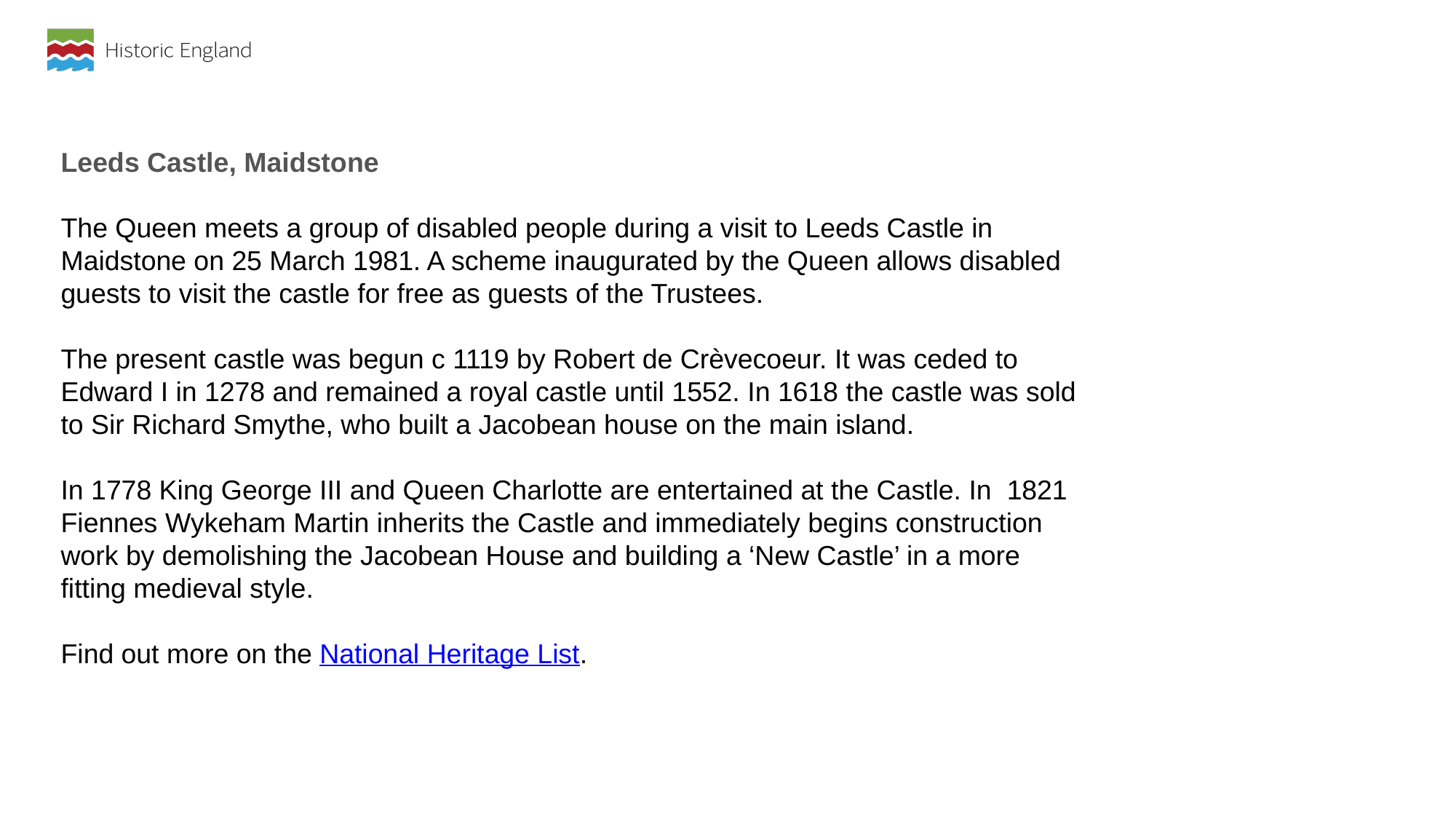

Leeds Castle, Maidstone

The Queen meets a group of disabled people during a visit to Leeds Castle in Maidstone on 25 March 1981. A scheme inaugurated by the Queen allows disabled guests to visit the castle for free as guests of the Trustees.

The present castle was begun c 1119 by Robert de Crèvecoeur. It was ceded to Edward I in 1278 and remained a royal castle until 1552. In 1618 the castle was sold to Sir Richard Smythe, who built a Jacobean house on the main island.

In 1778 King George III and Queen Charlotte are entertained at the Castle. In  1821 Fiennes Wykeham Martin inherits the Castle and immediately begins construction work by demolishing the Jacobean House and building a ‘New Castle’ in a more fitting medieval style.

Find out more on the National Heritage List.